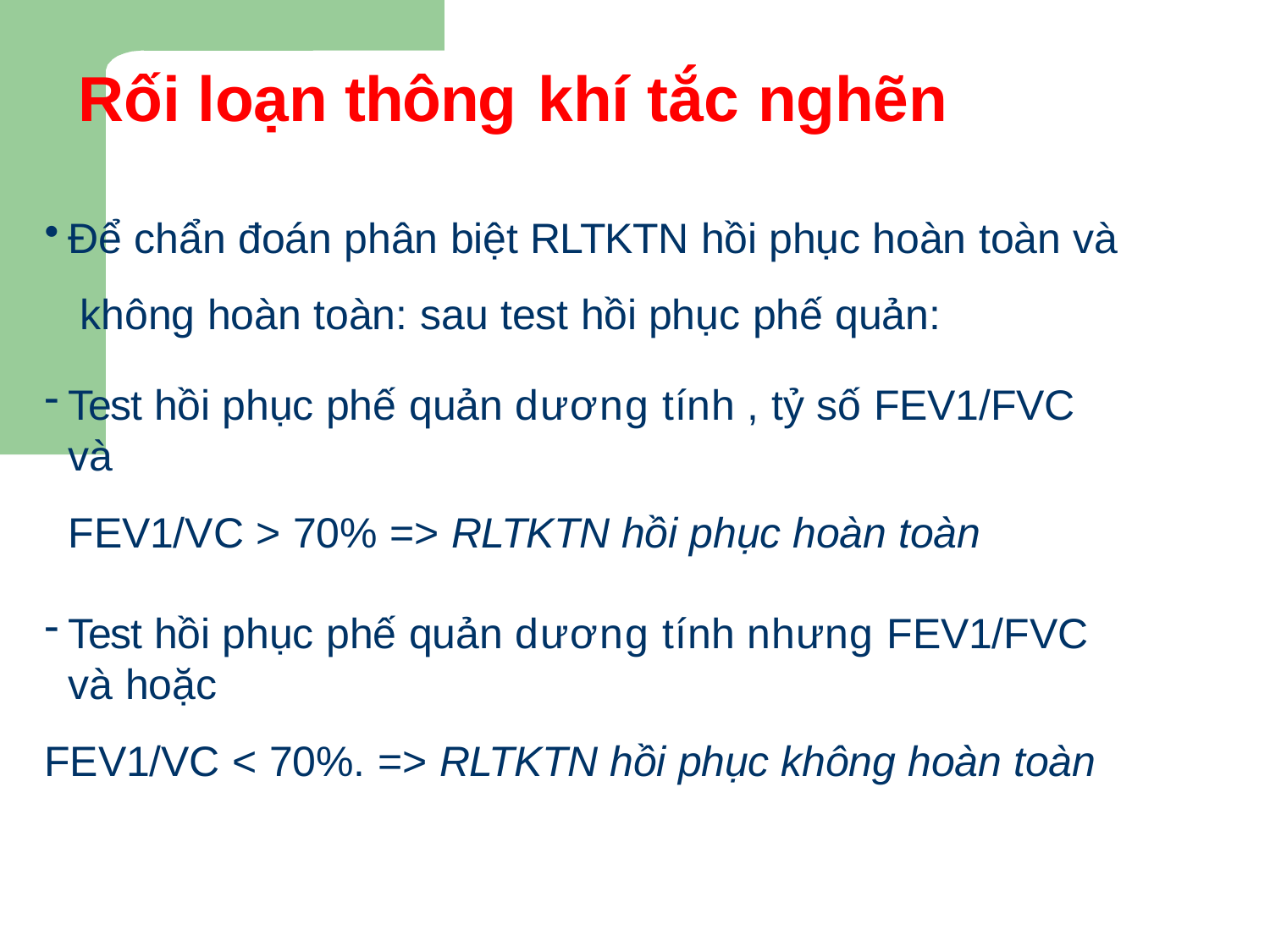

# Rối loạn thông khí tắc nghẽn
Để chẩn đoán phân biệt RLTKTN hồi phục hoàn toàn và  không hoàn toàn: sau test hồi phục phế quản:
Test hồi phục phế quản dương tính , tỷ số FEV1/FVC và
FEV1/VC > 70% => RLTKTN hồi phục hoàn toàn

Test hồi phục phế quản dương tính nhưng FEV1/FVC và hoặc
FEV1/VC < 70%. => RLTKTN hồi phục không hoàn toàn